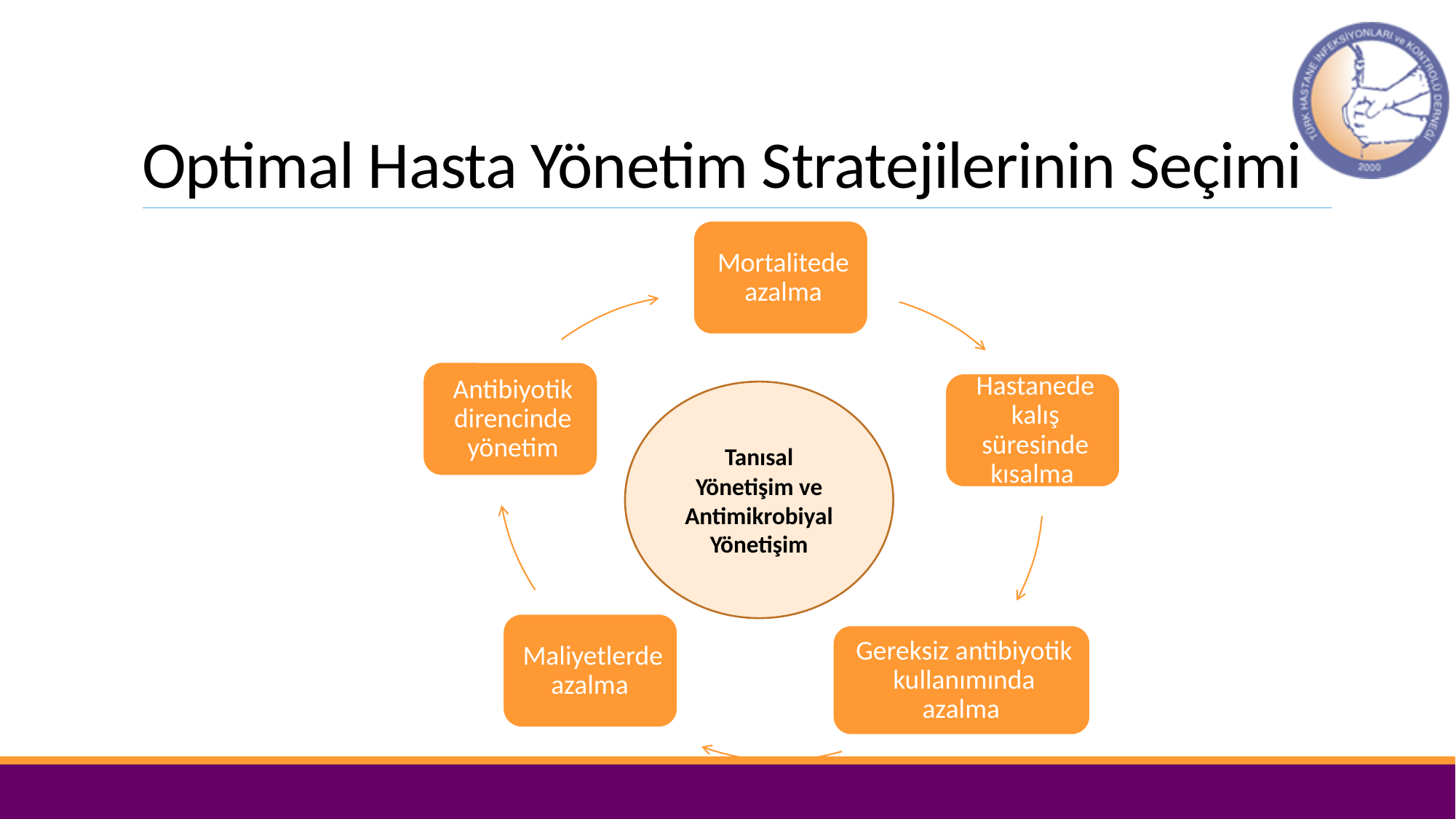

# Optimal Hasta Yönetim Stratejilerinin Seçimi
Mortalitede azalma
Hastanede kalış süresinde kısalma
Gereksiz antibiyotik kullanımında azalma
Maliyetlerde azalma
Antibiyotik direncinde yönetim
Tanısal Yönetişim ve Antimikrobiyal Yönetişim